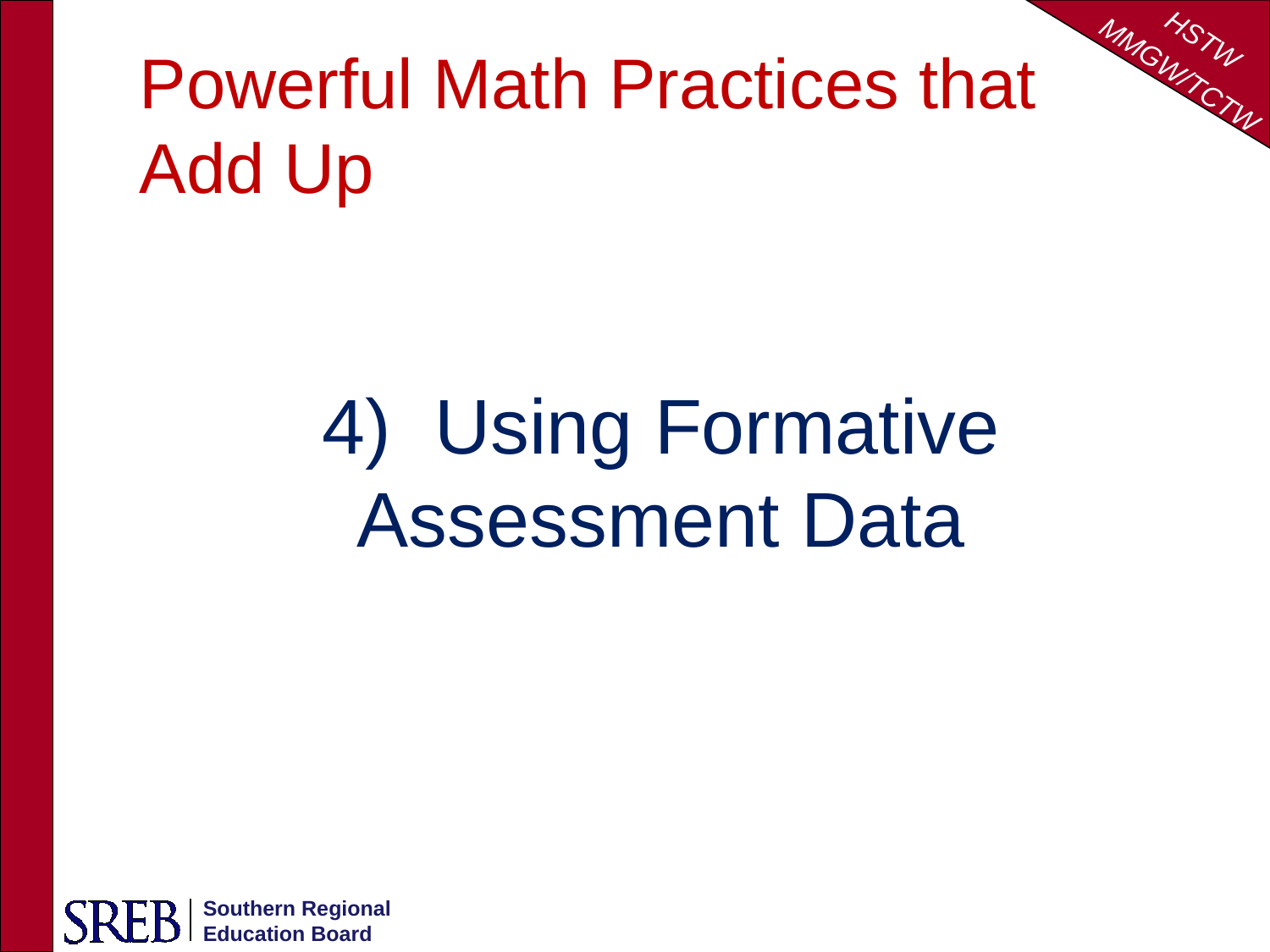

Powerful Math Practices that Add Up
4)  Using Formative Assessment Data